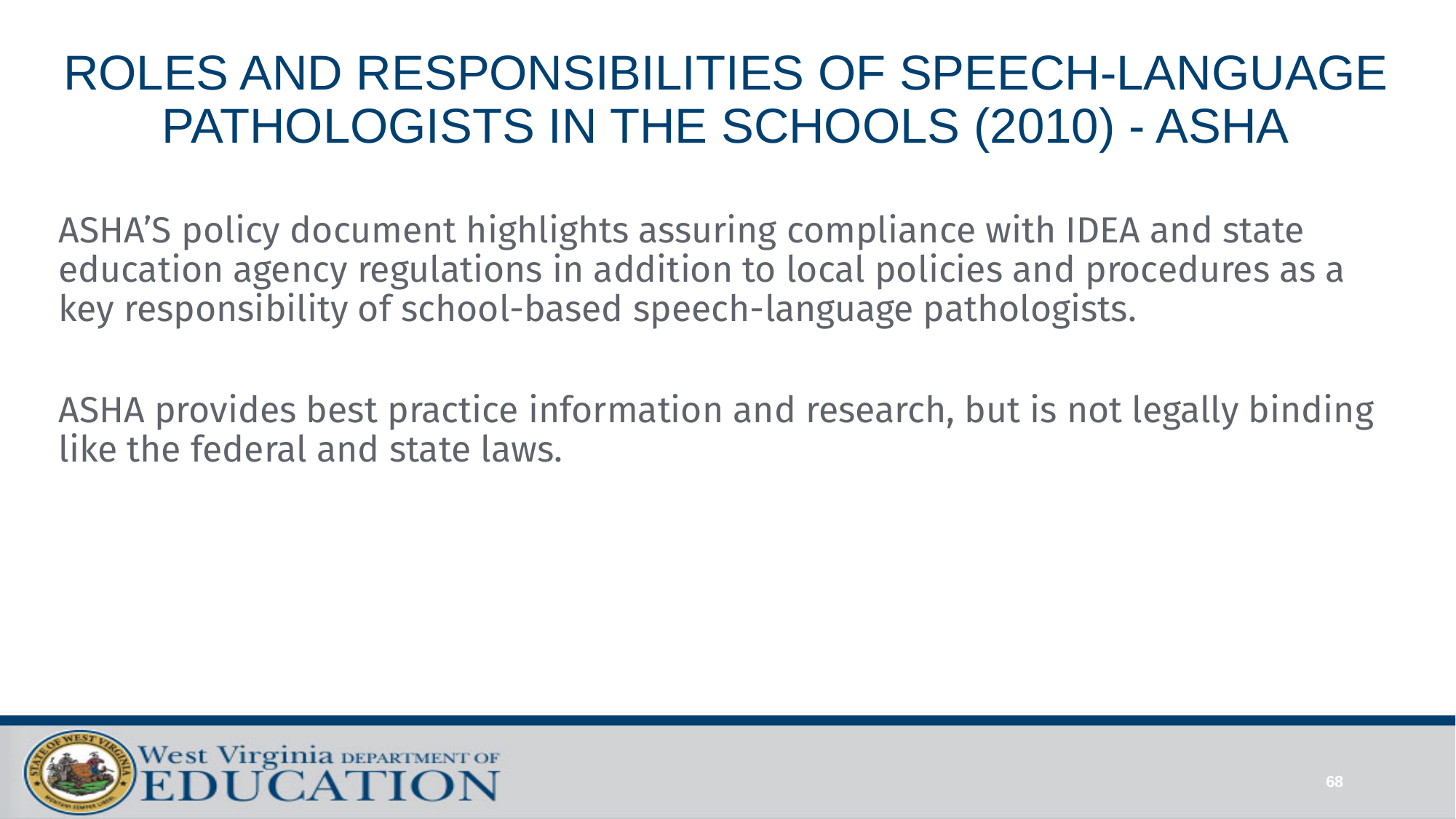

# ROLES AND RESPONSIBILITIES OF SPEECH-LANGUAGE PATHOLOGISTS IN THE SCHOOLS (2010) - ASHA
ASHA’S policy document highlights assuring compliance with IDEA and state education agency regulations in addition to local policies and procedures as a key responsibility of school-based speech-language pathologists.

ASHA provides best practice information and research, but is not legally binding like the federal and state laws.
68